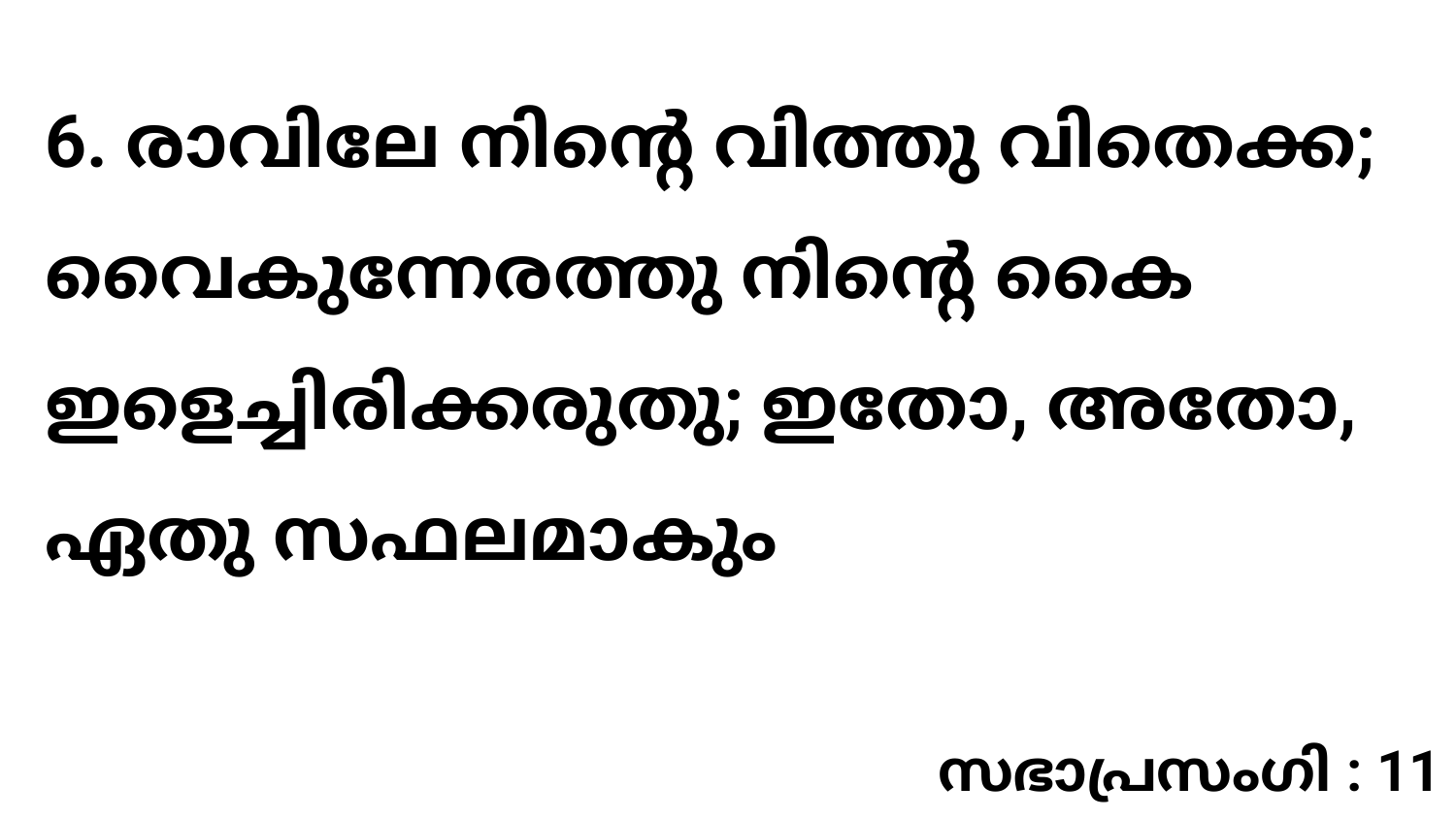

6. രാവിലേ നിന്റെ വിത്തു വിതെക്ക; വൈകുന്നേരത്തു നിന്റെ കൈ ഇളെച്ചിരിക്കരുതു; ഇതോ, അതോ, ഏതു സഫലമാകും
സഭാപ്രസംഗി : 11